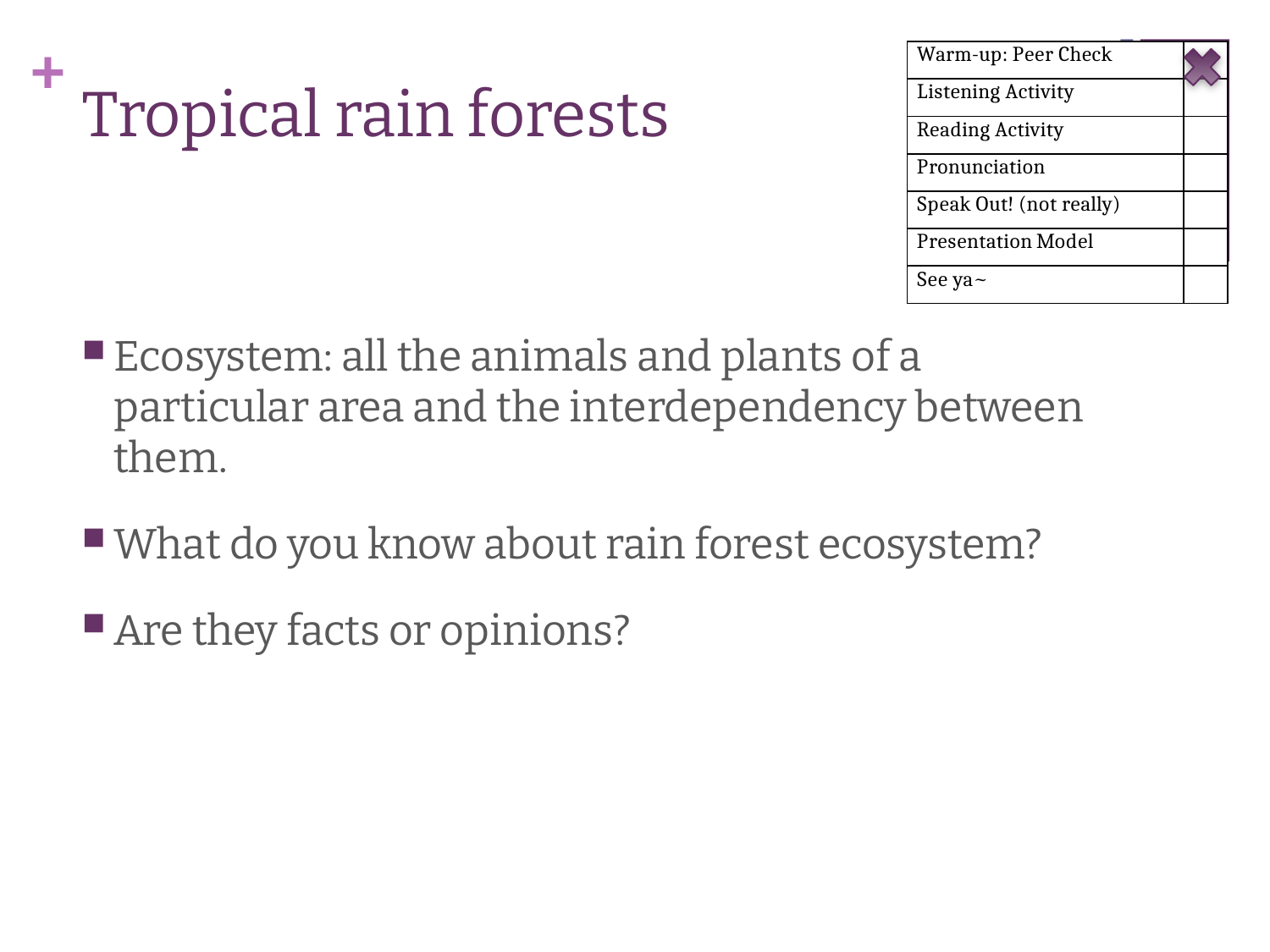

| Warm-up: Peer Check |  |
| --- | --- |
| Listening Activity |  |
| Reading Activity |  |
| Pronunciation |  |
| Speak Out! (not really) |  |
| Presentation Model |  |
| See ya~ |  |
# Tropical rain forests
Ecosystem: all the animals and plants of a particular area and the interdependency between them.
What do you know about rain forest ecosystem?
Are they facts or opinions?